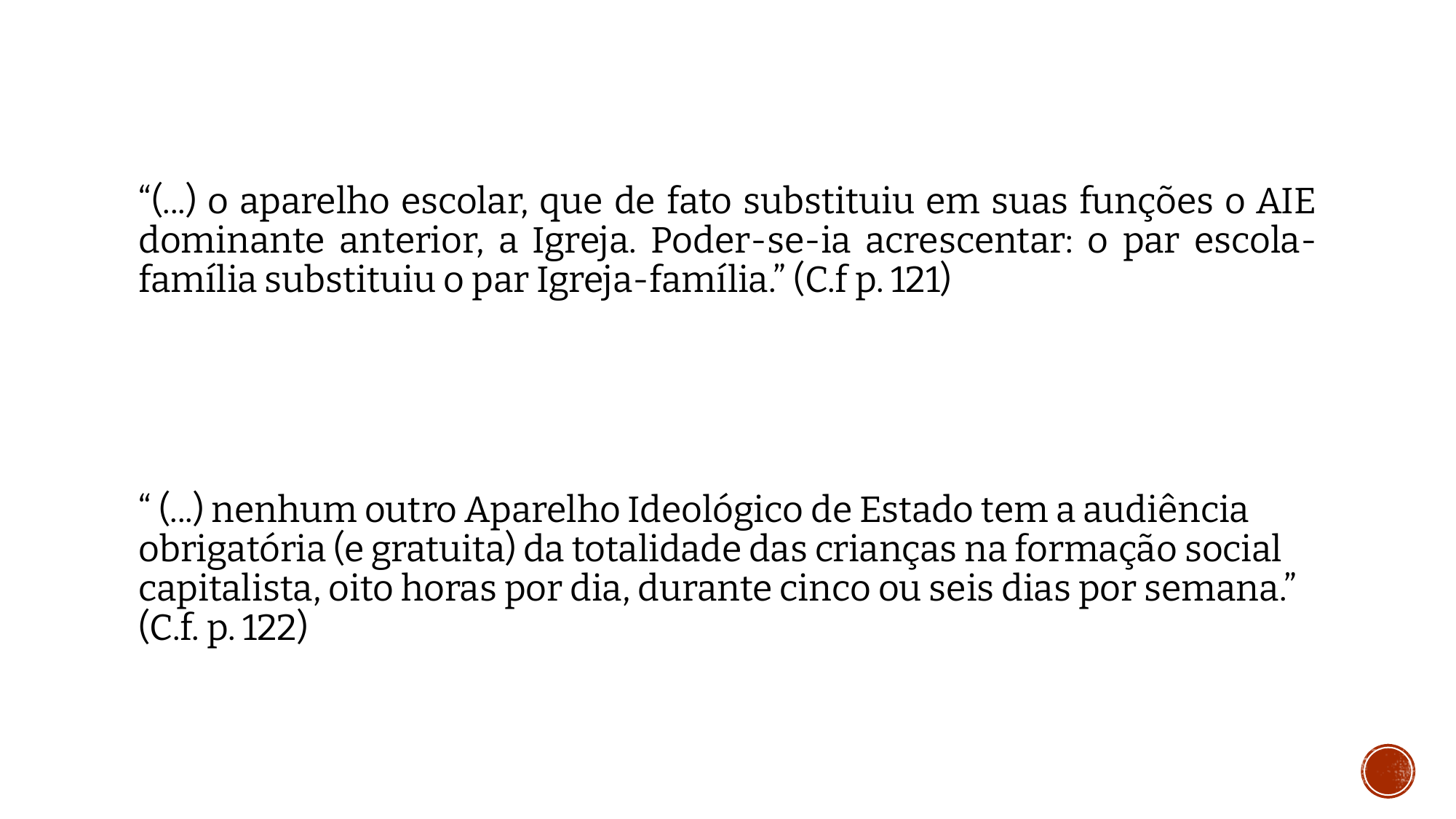

#

“(...) o aparelho escolar, que de fato substituiu em suas funções o AIE dominante anterior, a Igreja. Poder-se-ia acrescentar: o par escola-família substituiu o par Igreja-família.” (C.f p. 121)

“ (...) nenhum outro Aparelho Ideológico de Estado tem a audiência obrigatória (e gratuita) da totalidade das crianças na formação social capitalista, oito horas por dia, durante cinco ou seis dias por semana.” (C.f. p. 122)